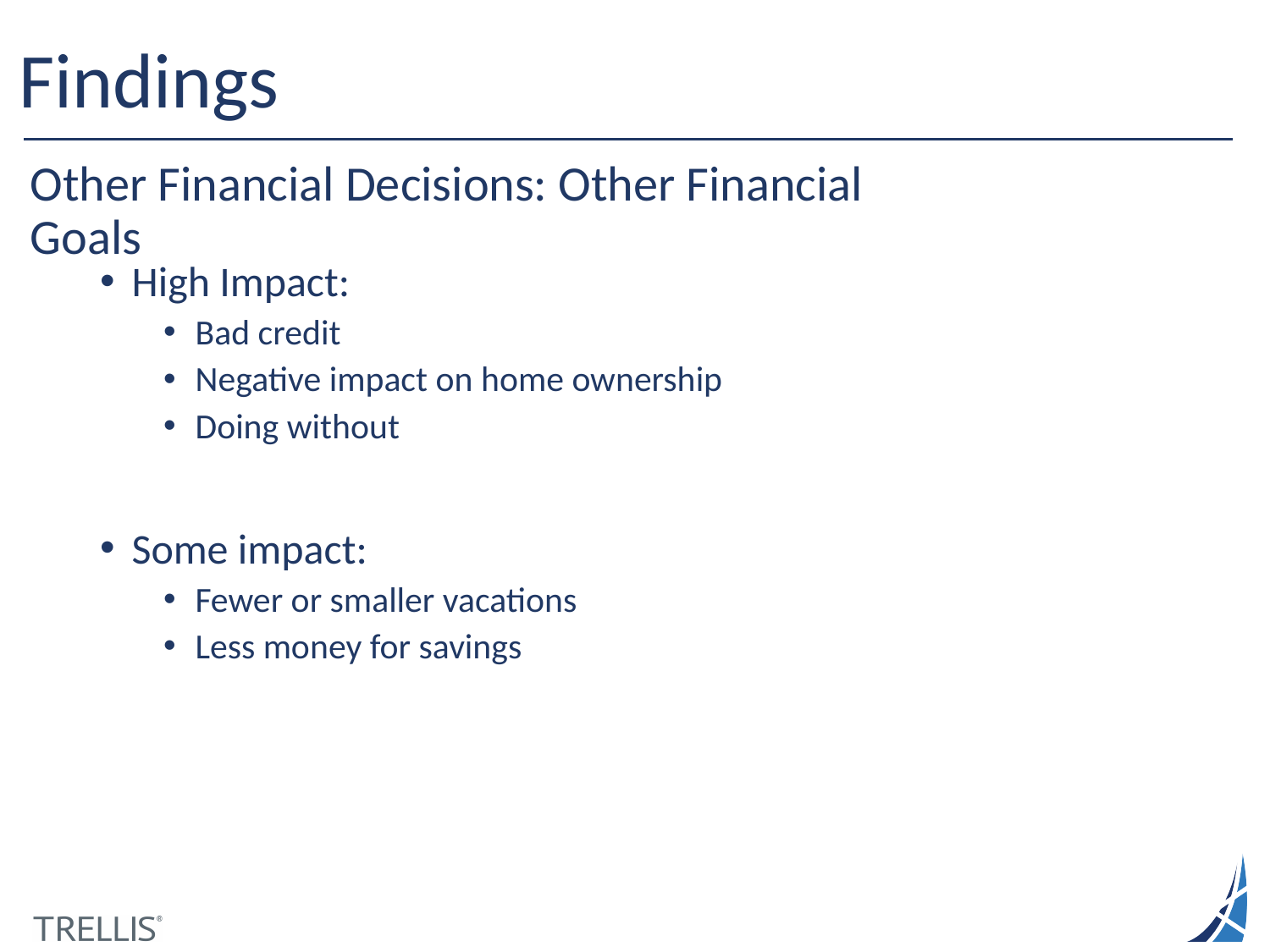

# Findings
Other Financial Decisions: Other Financial Goals
High Impact:
Bad credit
Negative impact on home ownership
Doing without

Some impact:
Fewer or smaller vacations
Less money for savings